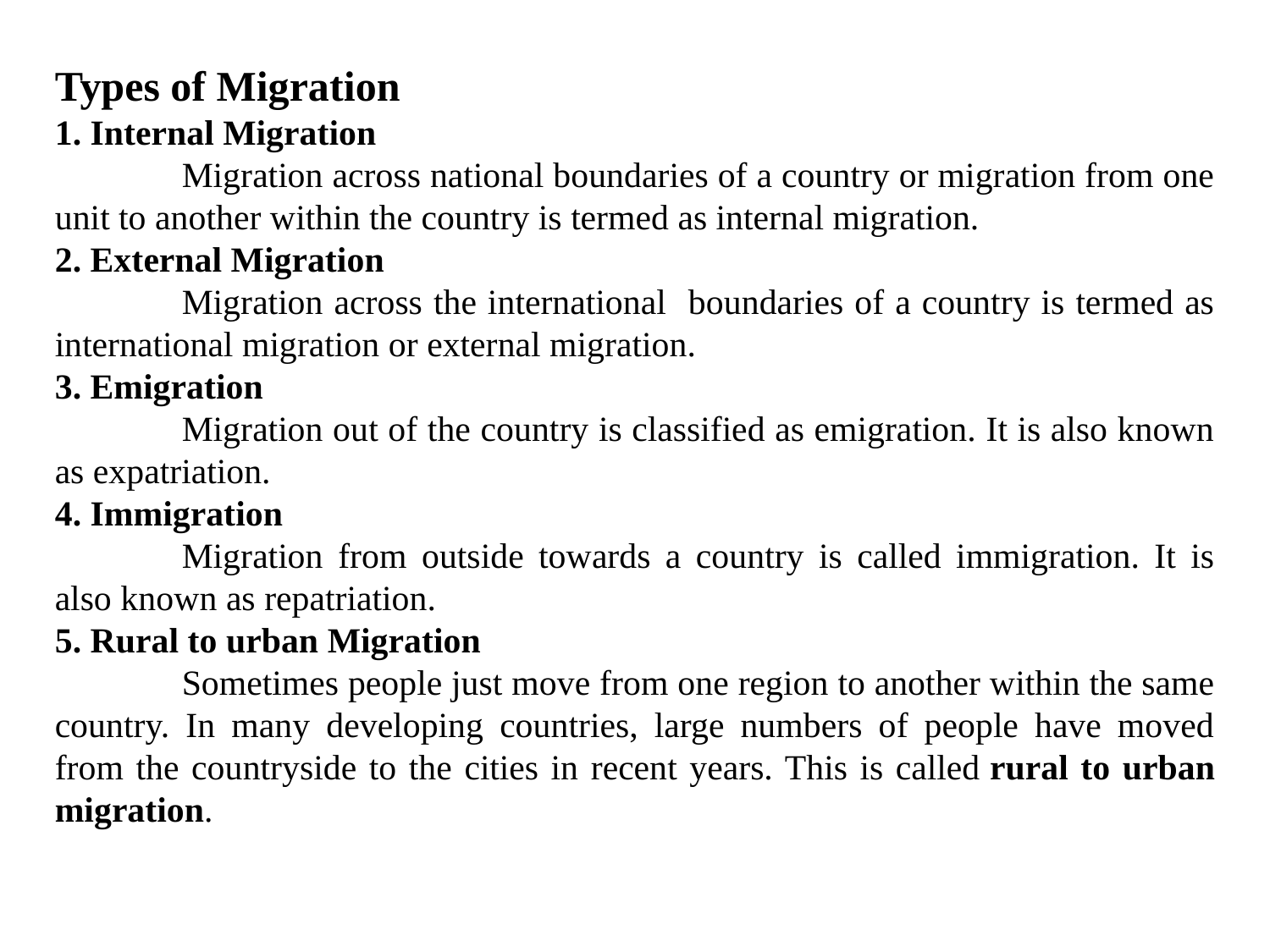

Types of Migration
1. Internal Migration
	Migration across national boundaries of a country or migration from one unit to another within the country is termed as internal migration.
2. External Migration
	Migration across the international  boundaries of a country is termed as international migration or external migration.
3. Emigration
	Migration out of the country is classified as emigration. It is also known as expatriation.
4. Immigration
	Migration from outside towards a country is called immigration. It is also known as repatriation.
5. Rural to urban Migration
	Sometimes people just move from one region to another within the same country. In many developing countries, large numbers of people have moved from the countryside to the cities in recent years. This is called rural to urban migration.